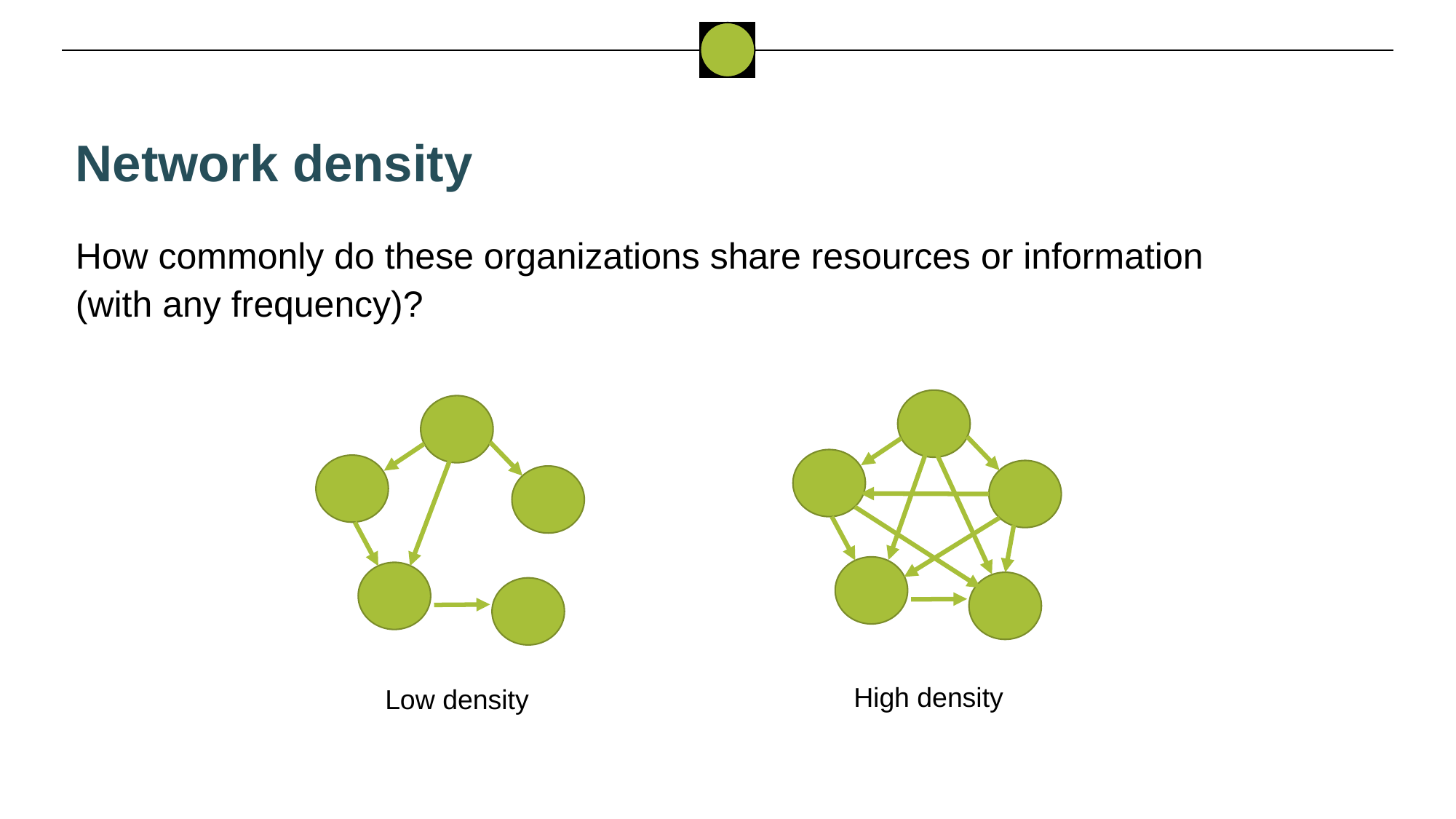

# Network density
How commonly do these organizations share resources or information (with any frequency)?

High density
Low density